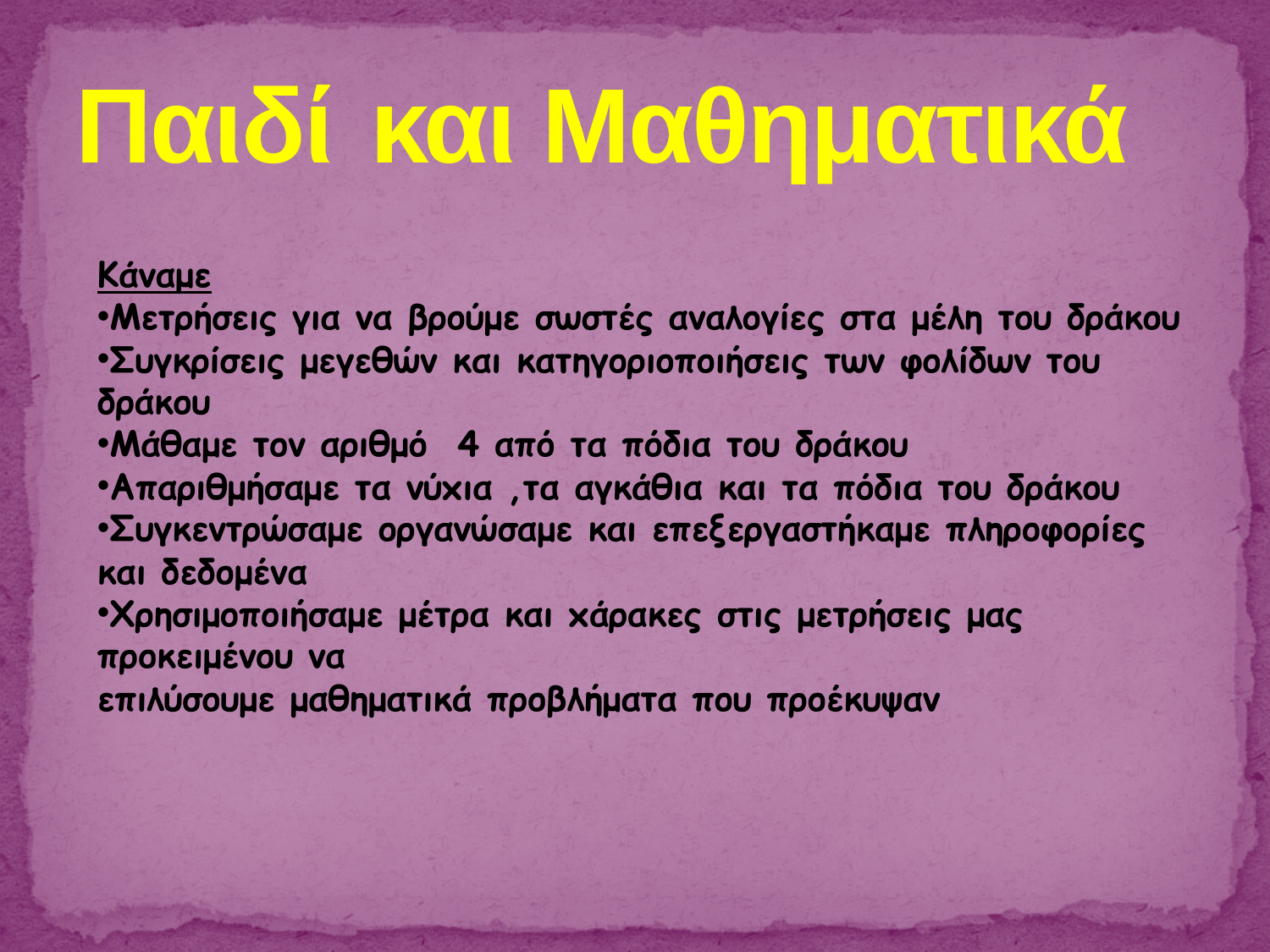

# Παιδί  και Μαθηματικά
Κάναμε
Μετρήσεις για να βρούμε σωστές αναλογίες στα μέλη του δράκου
Συγκρίσεις μεγεθών και κατηγοριοποιήσεις των φολίδων του δράκου
Μάθαμε τον αριθμό  4 από τα πόδια του δράκου
Απαριθμήσαμε τα νύχια ,τα αγκάθια και τα πόδια του δράκου
Συγκεντρώσαμε οργανώσαμε και επεξεργαστήκαμε πληροφορίες και δεδομένα
Χρησιμοποιήσαμε μέτρα και χάρακες στις μετρήσεις μας    προκειμένου να
επιλύσουμε μαθηματικά προβλήματα που προέκυψαν